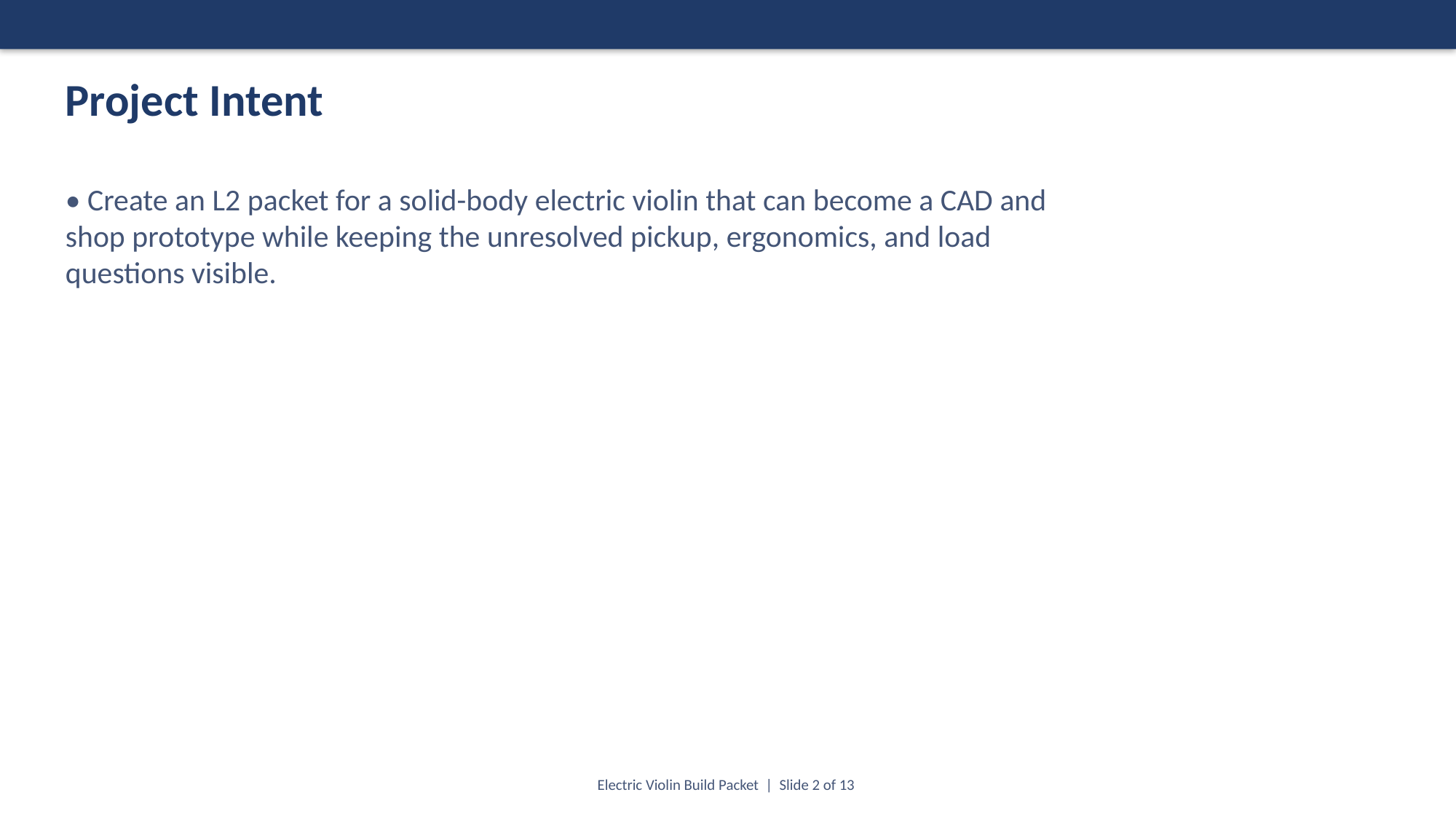

Project Intent
• Create an L2 packet for a solid-body electric violin that can become a CAD and
shop prototype while keeping the unresolved pickup, ergonomics, and load
questions visible.
Electric Violin Build Packet  |  Slide 2 of 13